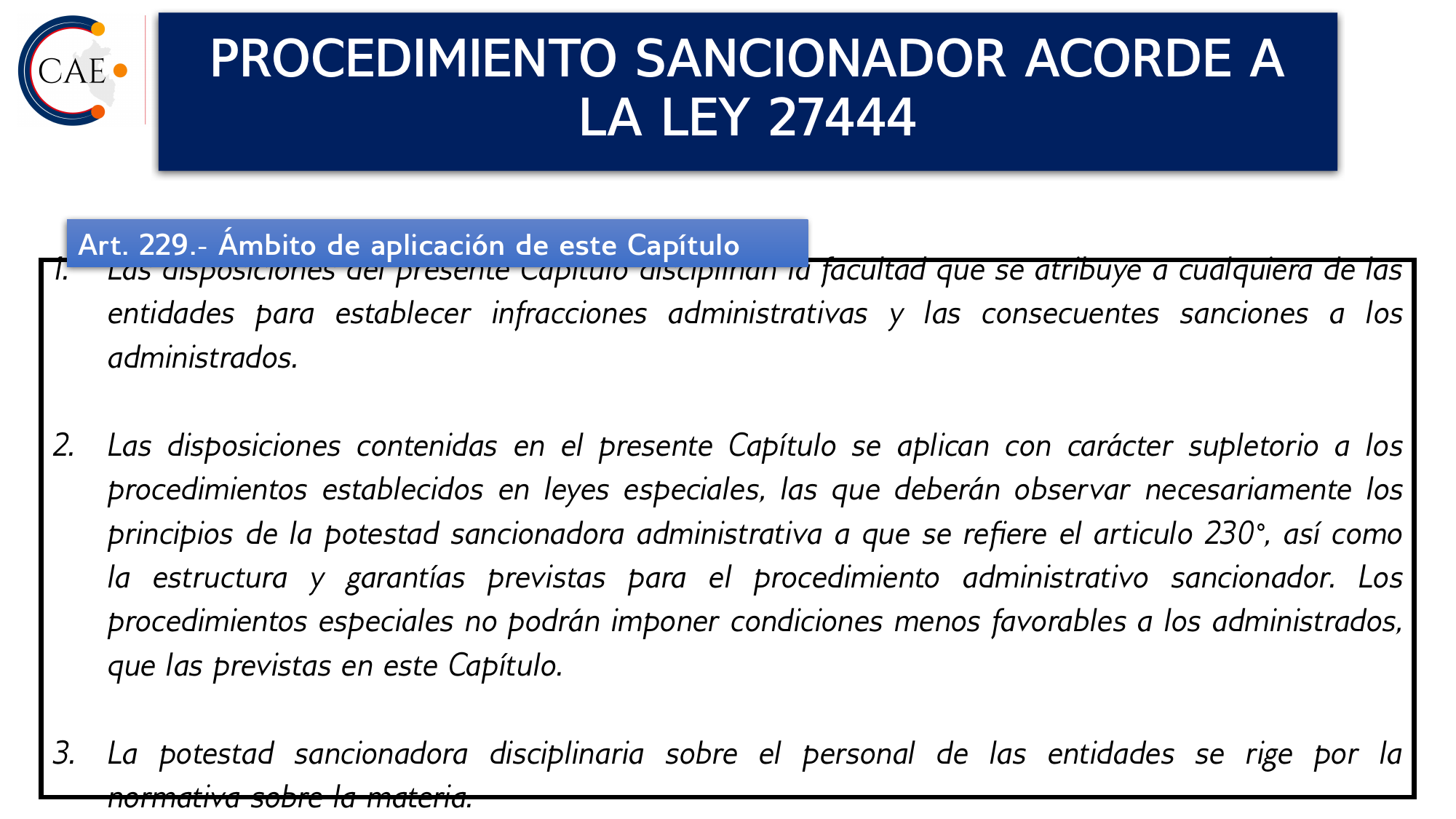

# PROCEDIMIENTO SANCIONADOR ACORDE A LA LEY 27444
Art. 229.- Ámbito de aplicación de este Capítulo
Las disposiciones del presente Capítulo disciplinan la facultad que se atribuye a cualquiera de las entidades para establecer infracciones administrativas y las consecuentes sanciones a los administrados.

Las disposiciones contenidas en el presente Capítulo se aplican con carácter supletorio a los procedimientos establecidos en leyes especiales, las que deberán observar necesariamente los principios de la potestad sancionadora administrativa a que se refiere el articulo 230°, así como la estructura y garantías previstas para el procedimiento administrativo sancionador. Los procedimientos especiales no podrán imponer condiciones menos favorables a los administrados, que las previstas en este Capítulo.

La potestad sancionadora disciplinaria sobre el personal de las entidades se rige por la normativa sobre la materia.
22